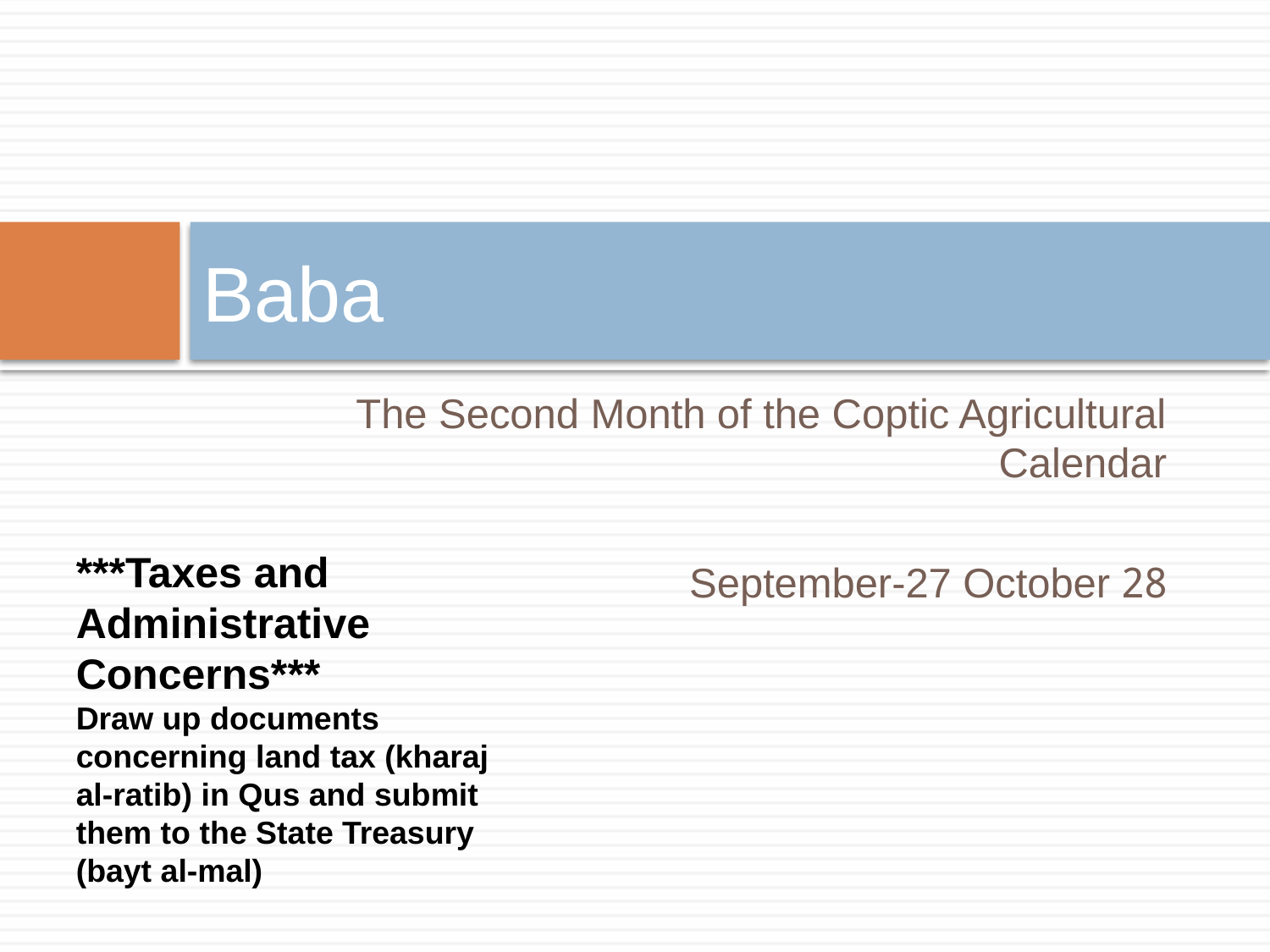

# Baba
The Second Month of the Coptic Agricultural Calendar

28 September-27 October
***Taxes and Administrative Concerns***
Draw up documents concerning land tax (kharaj al-ratib) in Qus and submit them to the State Treasury (bayt al-mal)